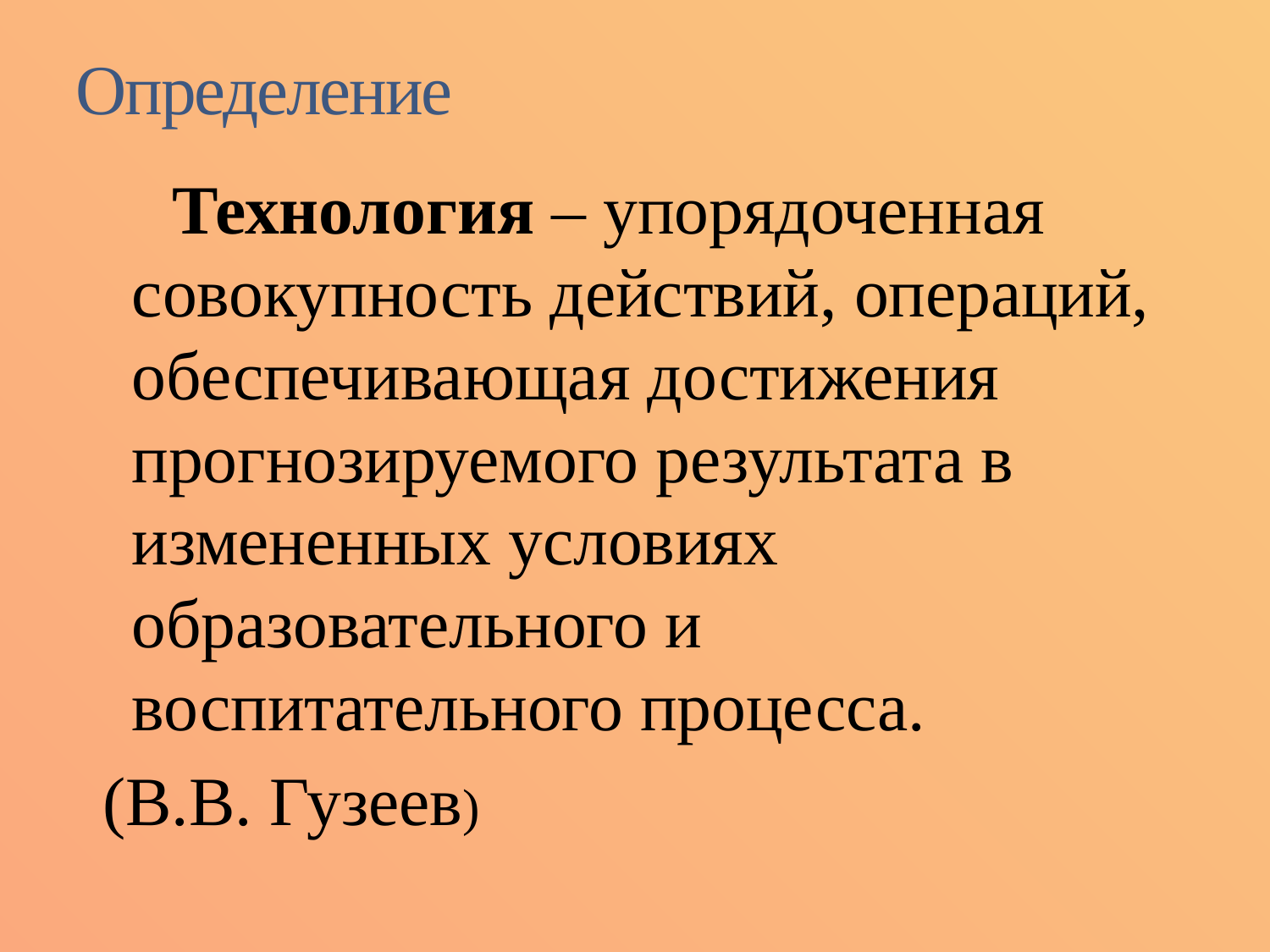

# Определение
     Технология – упорядоченная совокупность действий, операций, обеспечивающая достижения прогнозируемого результата в измененных условиях образовательного и воспитательного процесса.
 (В.В. Гузеев)